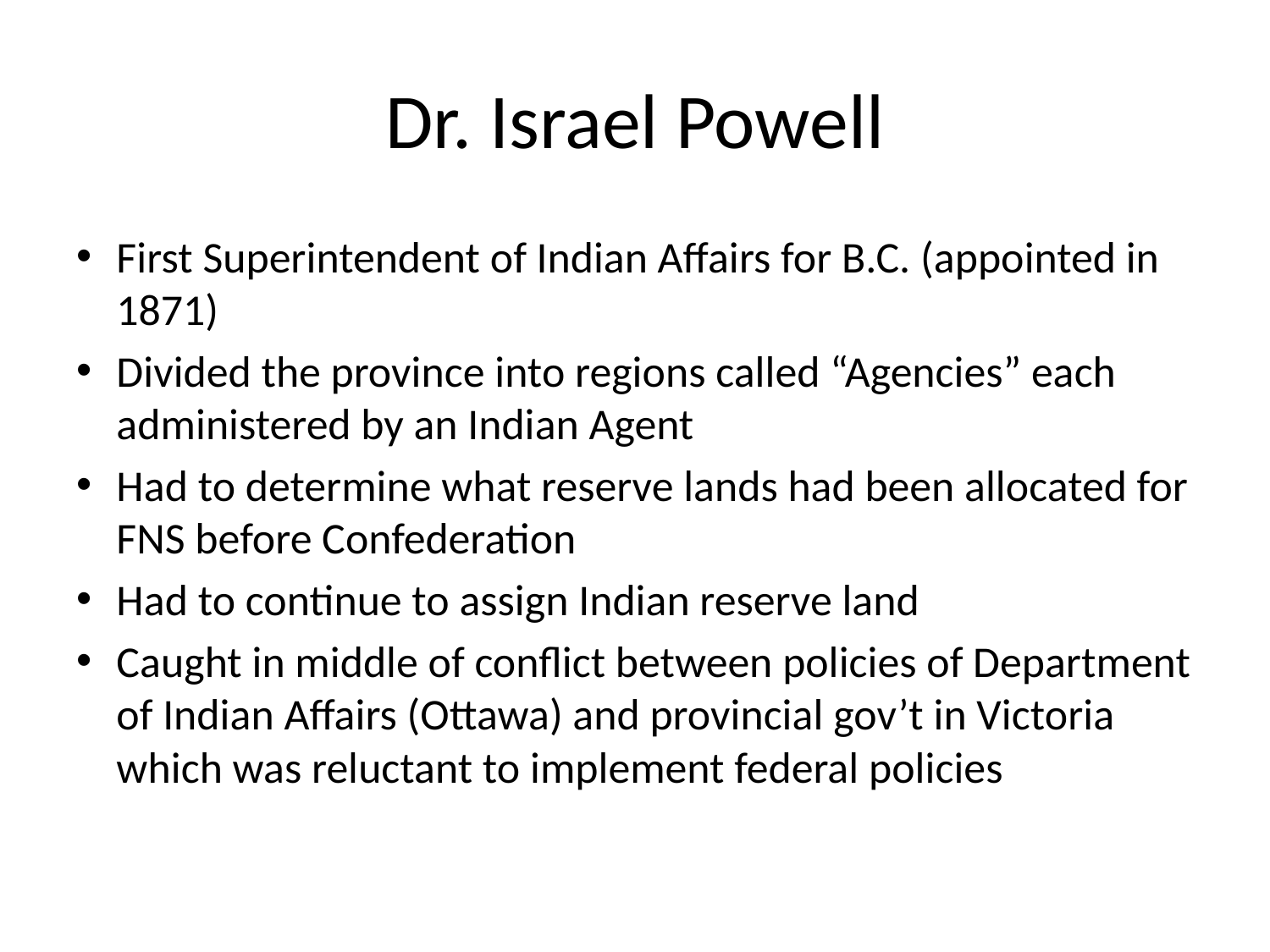

# Dr. Israel Powell
First Superintendent of Indian Affairs for B.C. (appointed in 1871)
Divided the province into regions called “Agencies” each administered by an Indian Agent
Had to determine what reserve lands had been allocated for FNS before Confederation
Had to continue to assign Indian reserve land
Caught in middle of conflict between policies of Department of Indian Affairs (Ottawa) and provincial gov’t in Victoria which was reluctant to implement federal policies